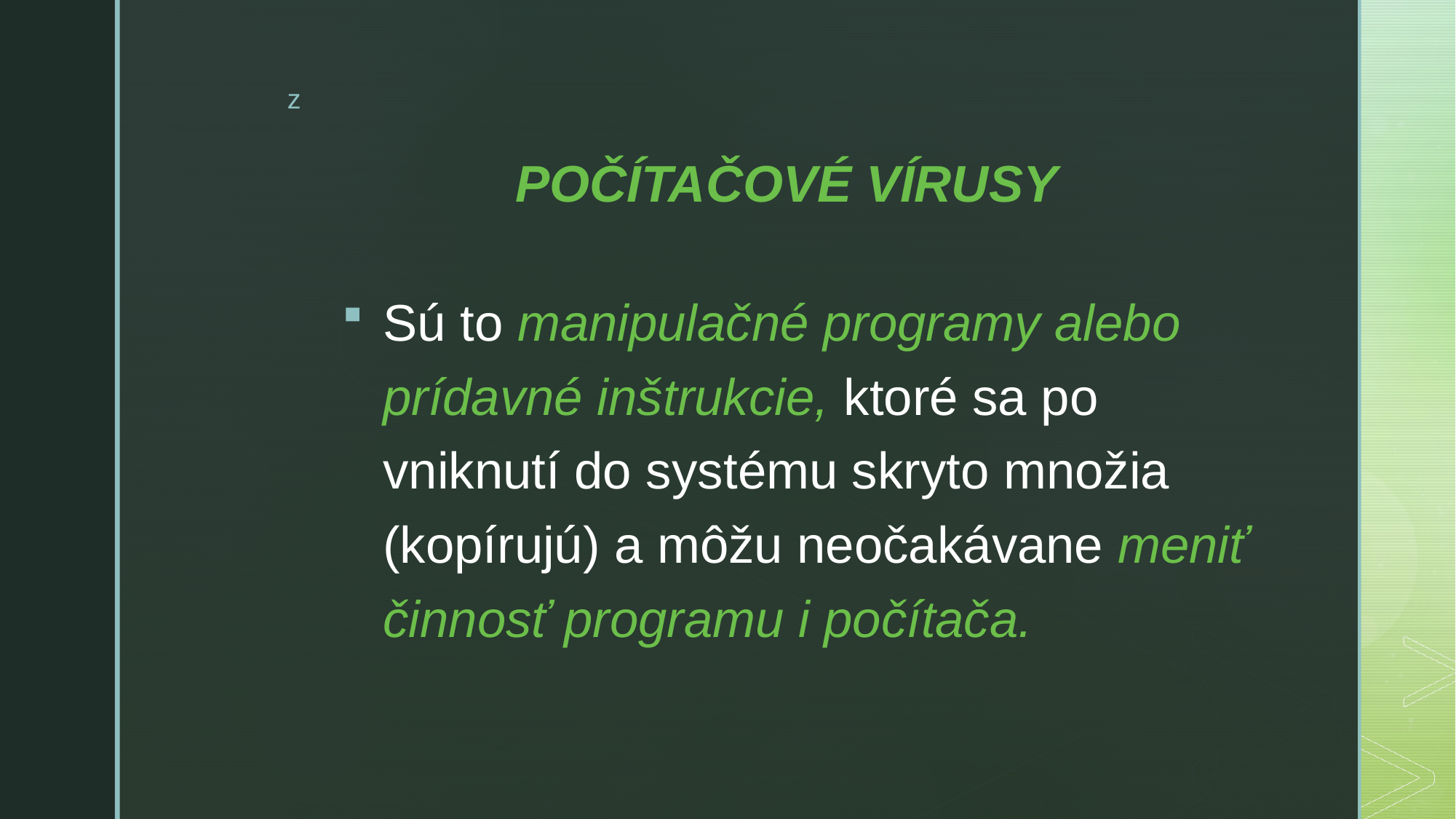

# POČÍTAČOVÉ VÍRUSY
Sú to manipulačné programy alebo prídavné inštrukcie, ktoré sa po vniknutí do systému skryto množia (kopírujú) a môžu neočakávane meniť činnosť programu i počítača.